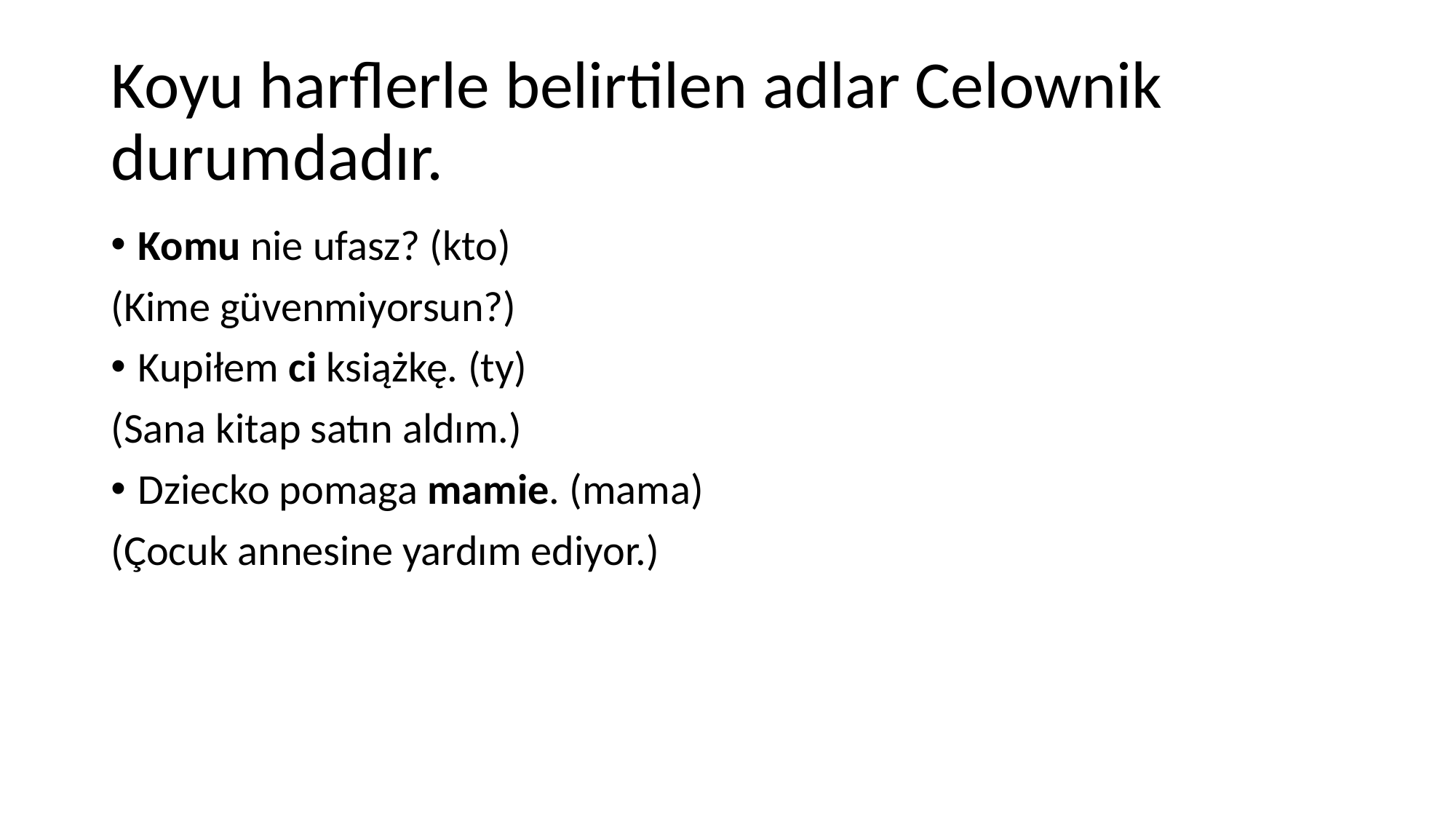

# Koyu harflerle belirtilen adlar Celownik durumdadır.
Komu nie ufasz? (kto)
(Kime güvenmiyorsun?)
Kupiłem ci książkę. (ty)
(Sana kitap satın aldım.)
Dziecko pomaga mamie. (mama)
(Çocuk annesine yardım ediyor.)